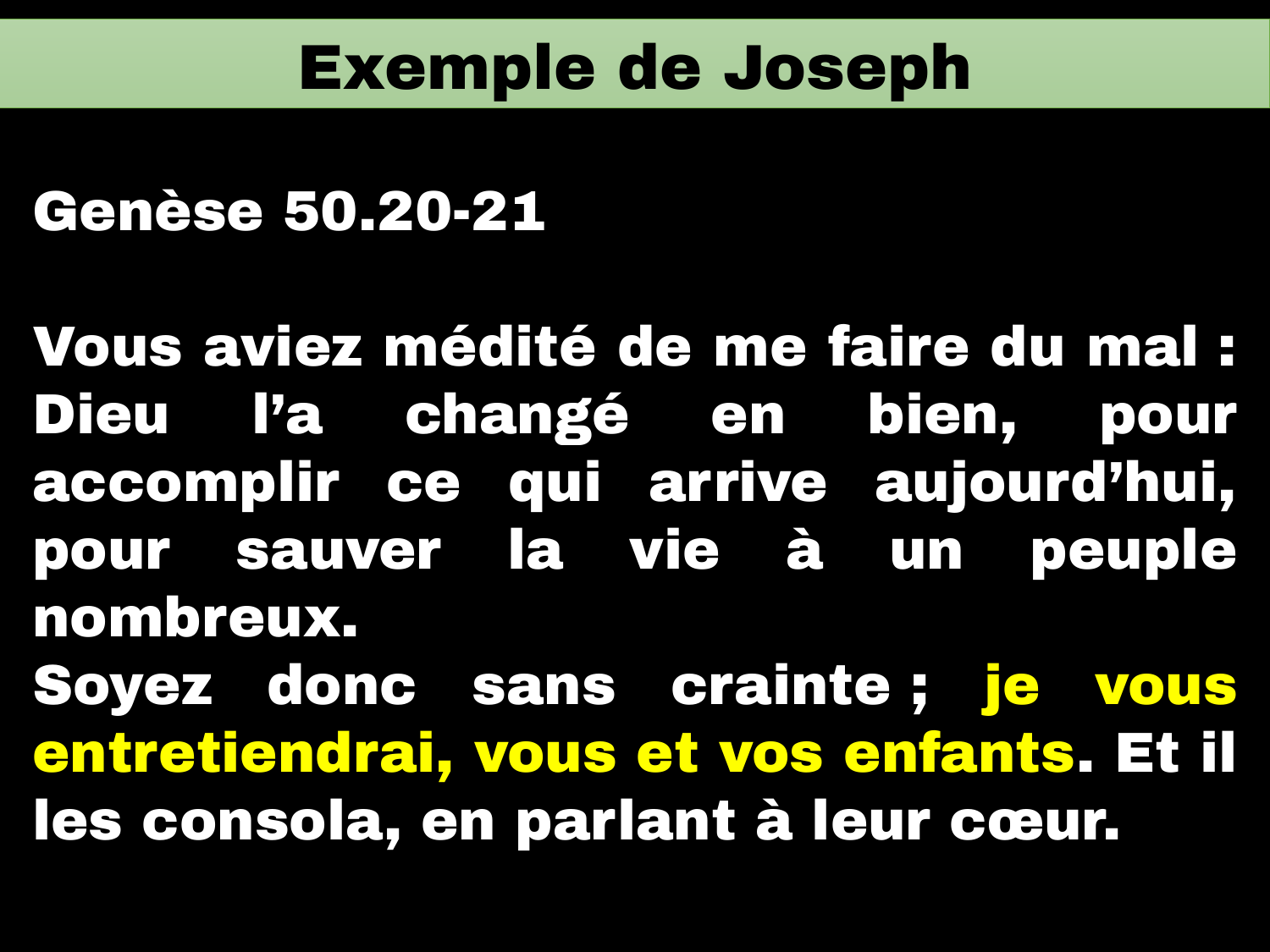

Exemple de Joseph
Genèse 50.20-21

Vous aviez médité de me faire du mal : Dieu l’a changé en bien, pour accomplir ce qui arrive aujourd’hui, pour sauver la vie à un peuple nombreux.
Soyez donc sans crainte ; je vous entretiendrai, vous et vos enfants. Et il les consola, en parlant à leur cœur.